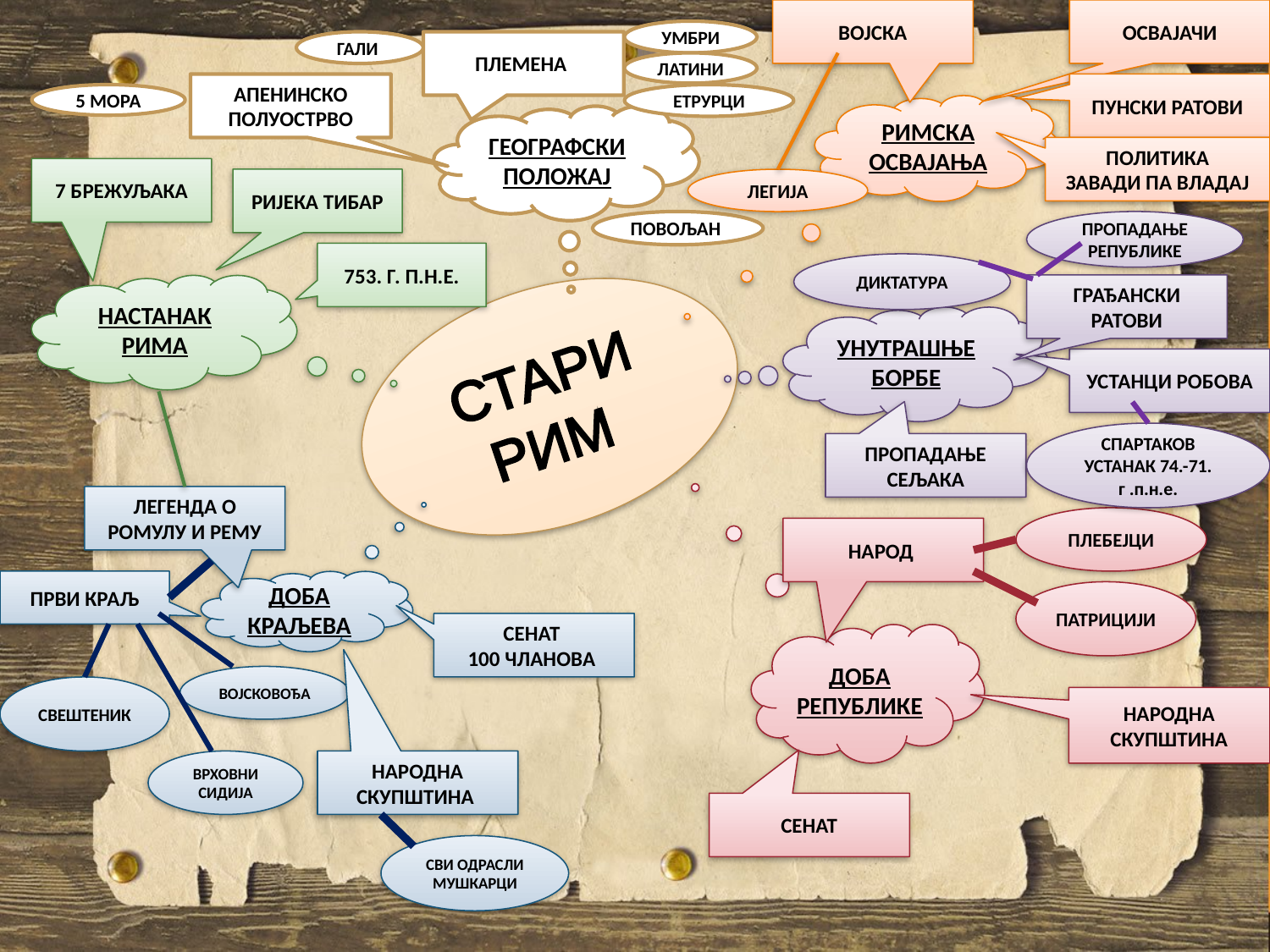

ВОЈСКА
ОСВАЈАЧИ
УМБРИ
ГАЛИ
ПЛЕМЕНА
ЛАТИНИ
АПЕНИНСКО ПОЛУОСТРВО
ПУНСКИ РАТОВИ
5 МОРА
ЕТРУРЦИ
РИМСКА ОСВАЈАЊА
ГЕОГРАФСКИ ПОЛОЖАЈ
ПОЛИТИКА
ЗАВАДИ ПА ВЛАДАЈ
7 БРЕЖУЉАКА
РИЈЕКА ТИБАР
ЛЕГИЈА
ПОВОЉАН
ПРОПАДАЊЕ РЕПУБЛИКЕ
753. Г. П.Н.Е.
ДИКТАТУРА
НАСТАНАК РИМА
ГРАЂАНСКИ РАТОВИ
СТАРИ РИМ
УНУТРАШЊЕ БОРБЕ
УСТАНЦИ РОБОВА
СПАРТАКОВ УСТАНАК 74.-71. г .п.н.е.
ПРОПАДАЊЕ СЕЉАКА
ЛЕГЕНДА О РОМУЛУ И РЕМУ
ПЛЕБЕЈЦИ
НАРОД
ДОБА КРАЉЕВА
ПРВИ КРАЉ
ПАТРИЦИЈИ
СЕНАТ
100 ЧЛАНОВА
ДОБА РЕПУБЛИКЕ
ВОЈСКОВОЂА
СВЕШТЕНИК
НАРОДНА СКУПШТИНА
ВРХОВНИ СИДИЈА
НАРОДНА СКУПШТИНА
СЕНАТ
СВИ ОДРАСЛИ МУШКАРЦИ